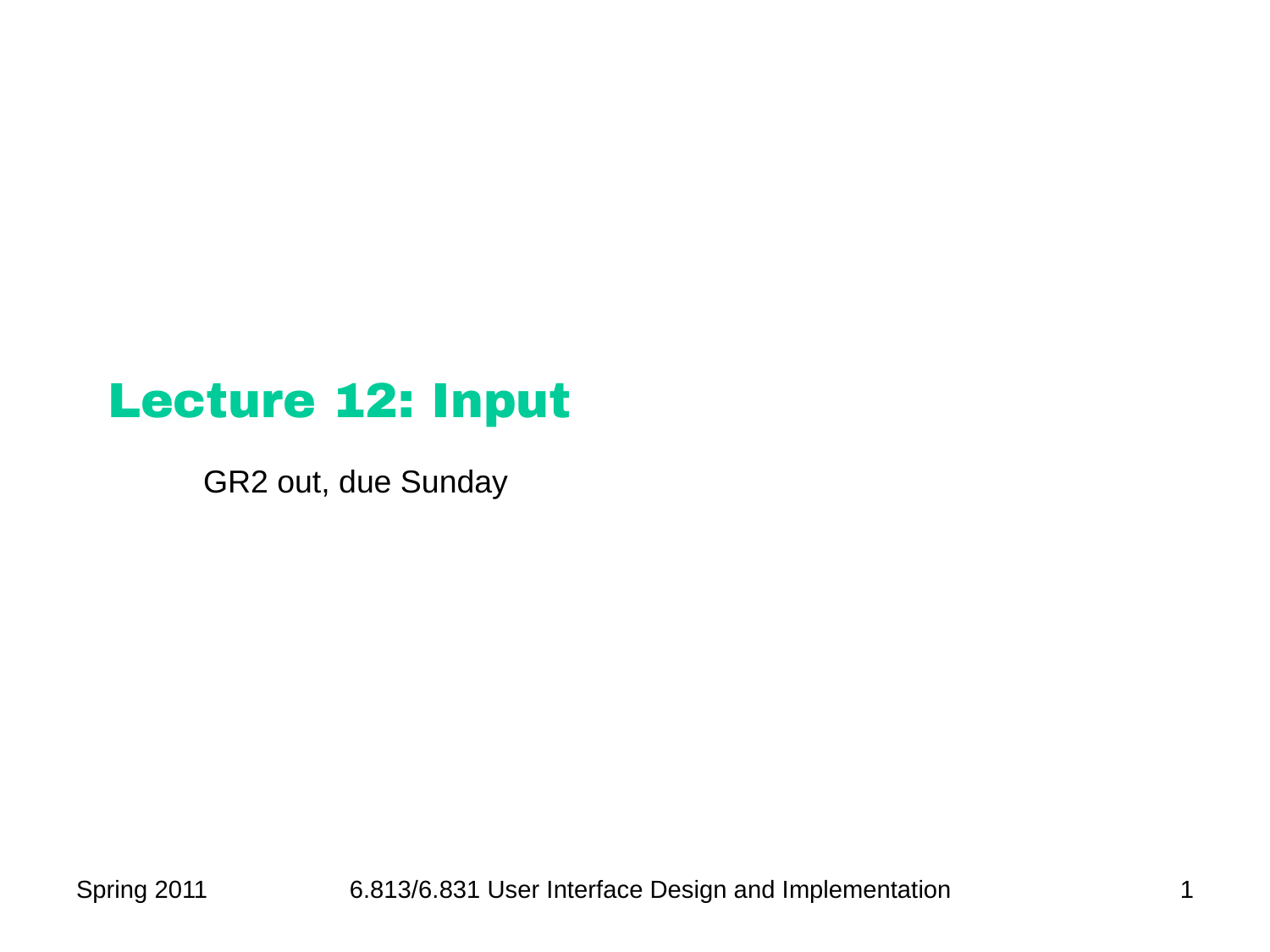

# Lecture 12: Input
GR2 out, due Sunday
Spring 2011
6.813/6.831 User Interface Design and Implementation
1